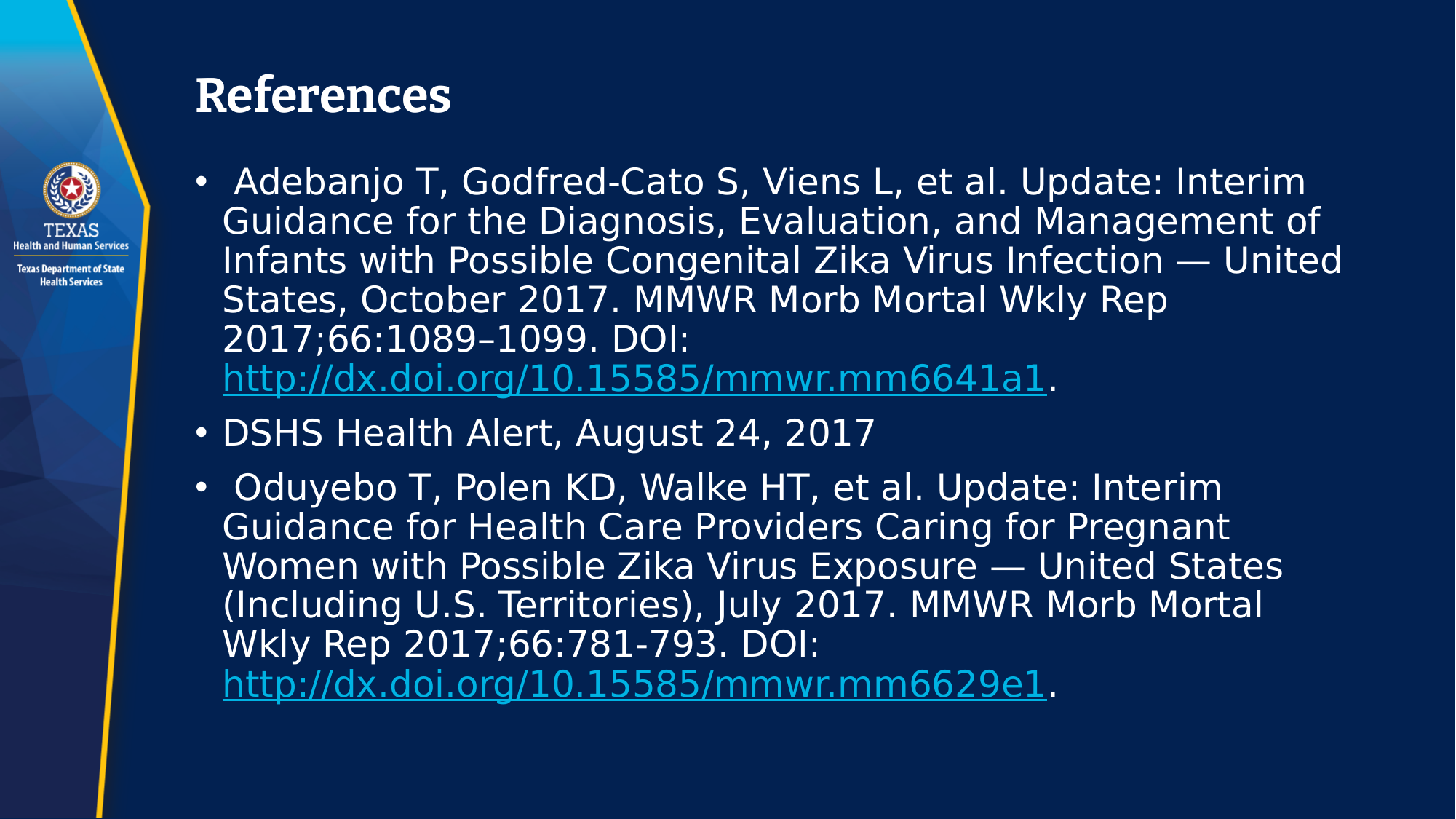

# References
 Adebanjo T, Godfred-Cato S, Viens L, et al. Update: Interim Guidance for the Diagnosis, Evaluation, and Management of Infants with Possible Congenital Zika Virus Infection — United States, October 2017. MMWR Morb Mortal Wkly Rep 2017;66:1089–1099. DOI: http://dx.doi.org/10.15585/mmwr.mm6641a1.
DSHS Health Alert, August 24, 2017
 Oduyebo T, Polen KD, Walke HT, et al. Update: Interim Guidance for Health Care Providers Caring for Pregnant Women with Possible Zika Virus Exposure — United States (Including U.S. Territories), July 2017. MMWR Morb Mortal Wkly Rep 2017;66:781-793. DOI: http://dx.doi.org/10.15585/mmwr.mm6629e1.